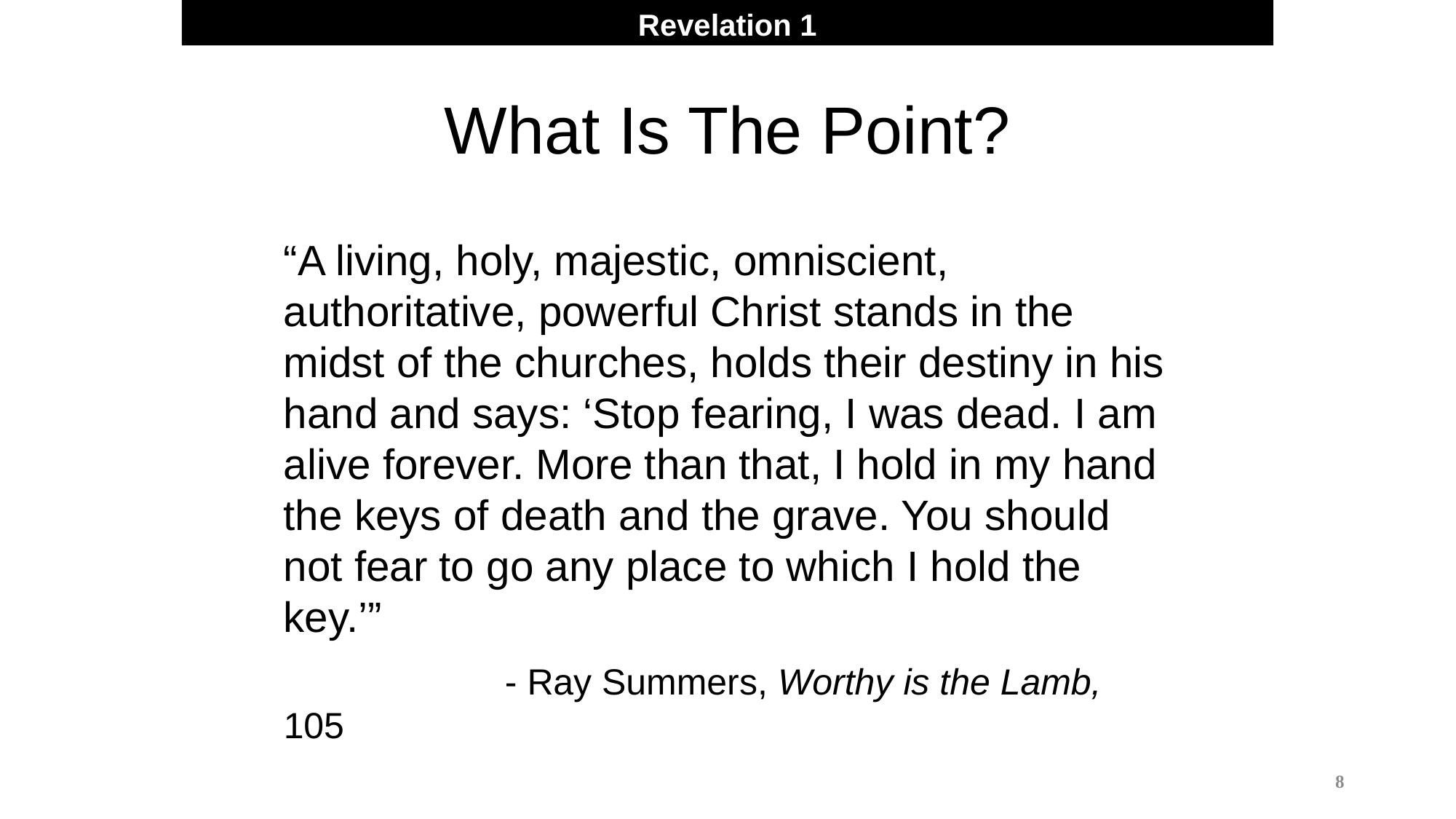

Revelation 1
What Is The Point?
“A living, holy, majestic, omniscient, authoritative, powerful Christ stands in the midst of the churches, holds their destiny in his hand and says: ‘Stop fearing, I was dead. I am alive forever. More than that, I hold in my hand the keys of death and the grave. You should not fear to go any place to which I hold the key.’”
	           - Ray Summers, Worthy is the Lamb, 105
8